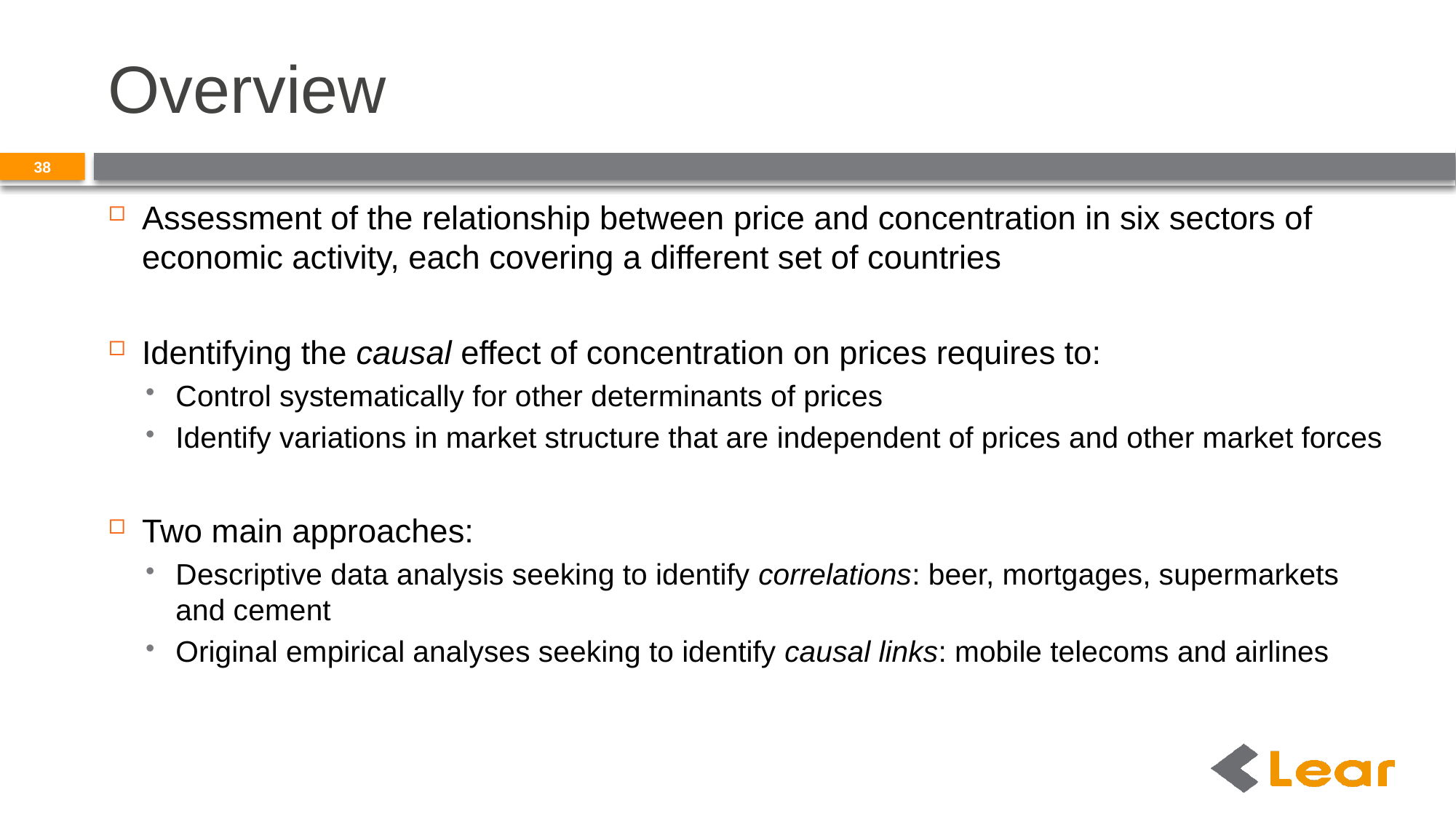

# Overview
38
Assessment of the relationship between price and concentration in six sectors of economic activity, each covering a different set of countries

Identifying the causal effect of concentration on prices requires to:
Control systematically for other determinants of prices
Identify variations in market structure that are independent of prices and other market forces

Two main approaches:
Descriptive data analysis seeking to identify correlations: beer, mortgages, supermarkets and cement
Original empirical analyses seeking to identify causal links: mobile telecoms and airlines